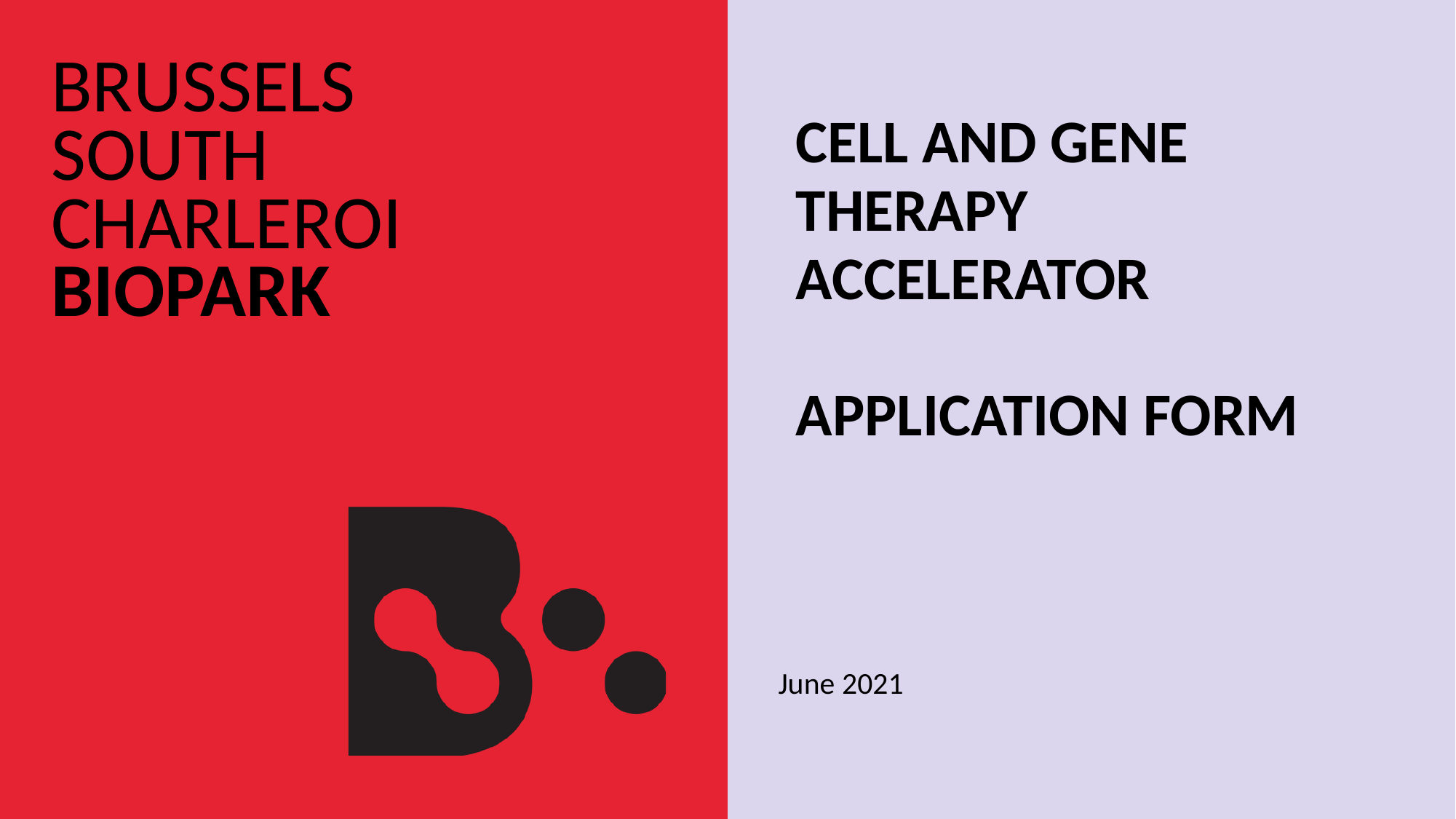

# Cell and gene therapy accelerator application form
June 2021